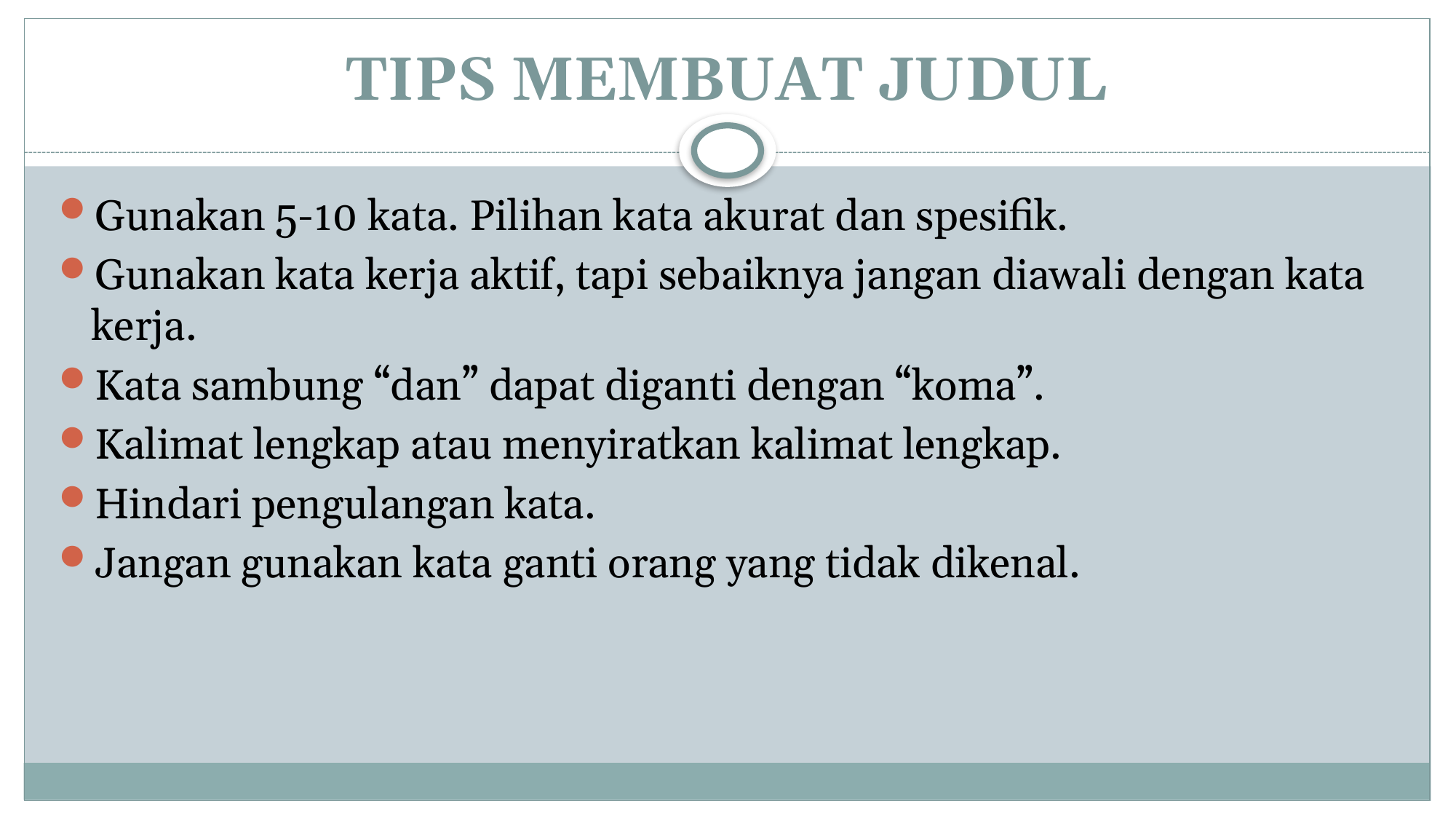

# TIPS MEMBUAT JUDUL
Gunakan 5-10 kata. Pilihan kata akurat dan spesifik.
Gunakan kata kerja aktif, tapi sebaiknya jangan diawali dengan kata kerja.
Kata sambung “dan” dapat diganti dengan “koma”.
Kalimat lengkap atau menyiratkan kalimat lengkap.
Hindari pengulangan kata.
Jangan gunakan kata ganti orang yang tidak dikenal.